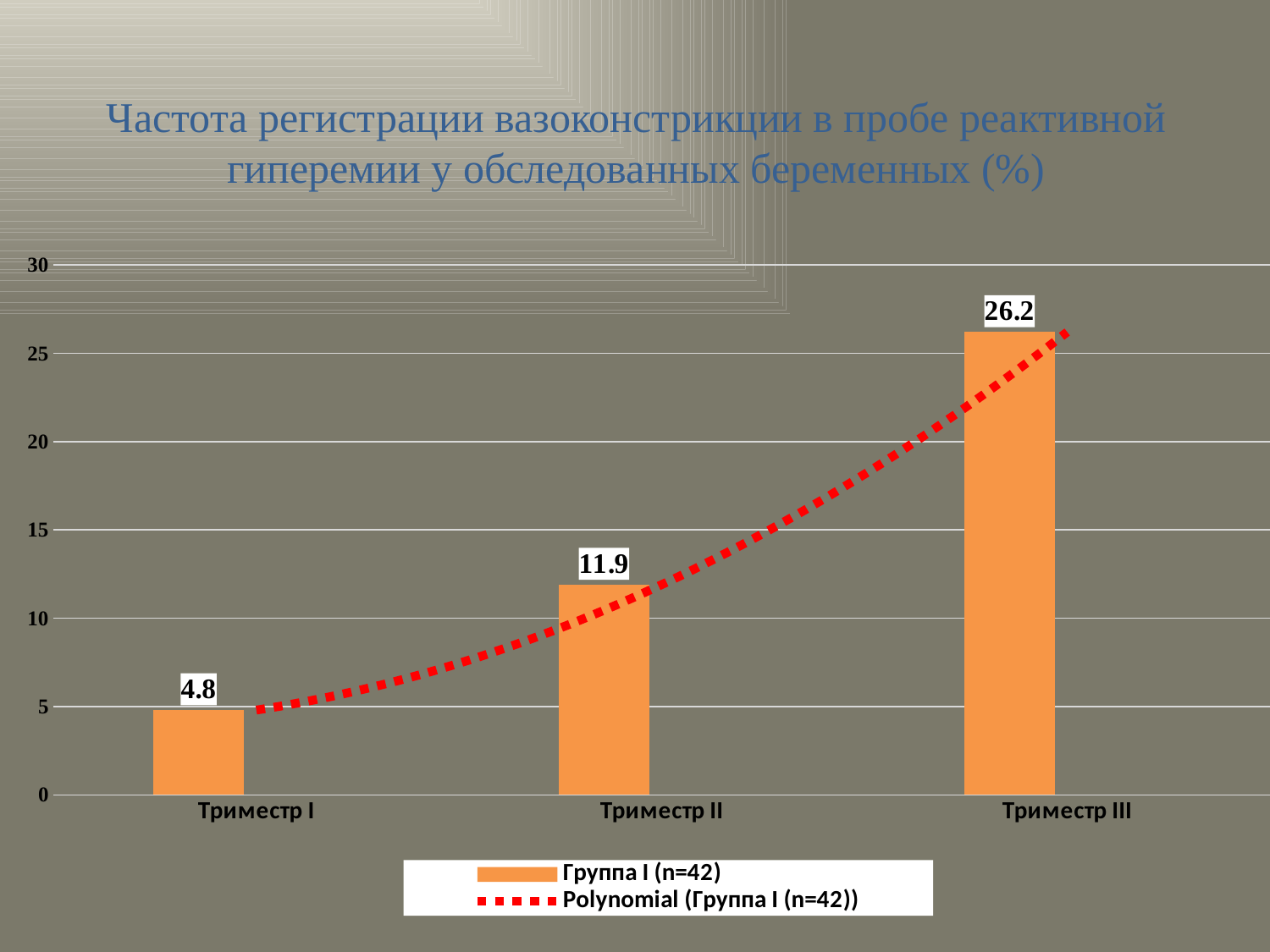

# Частота регистрации вазоконстрикции в пробе реактивной гиперемии у обследованных беременных (%)

### Chart

| Category | Группа I (n=42) | Группа II (n=59) |
|---|---|---|
| Триместр I | 4.8 | None |
| Триместр II | 11.9 | None |
| Триместр III | 26.2 | None |